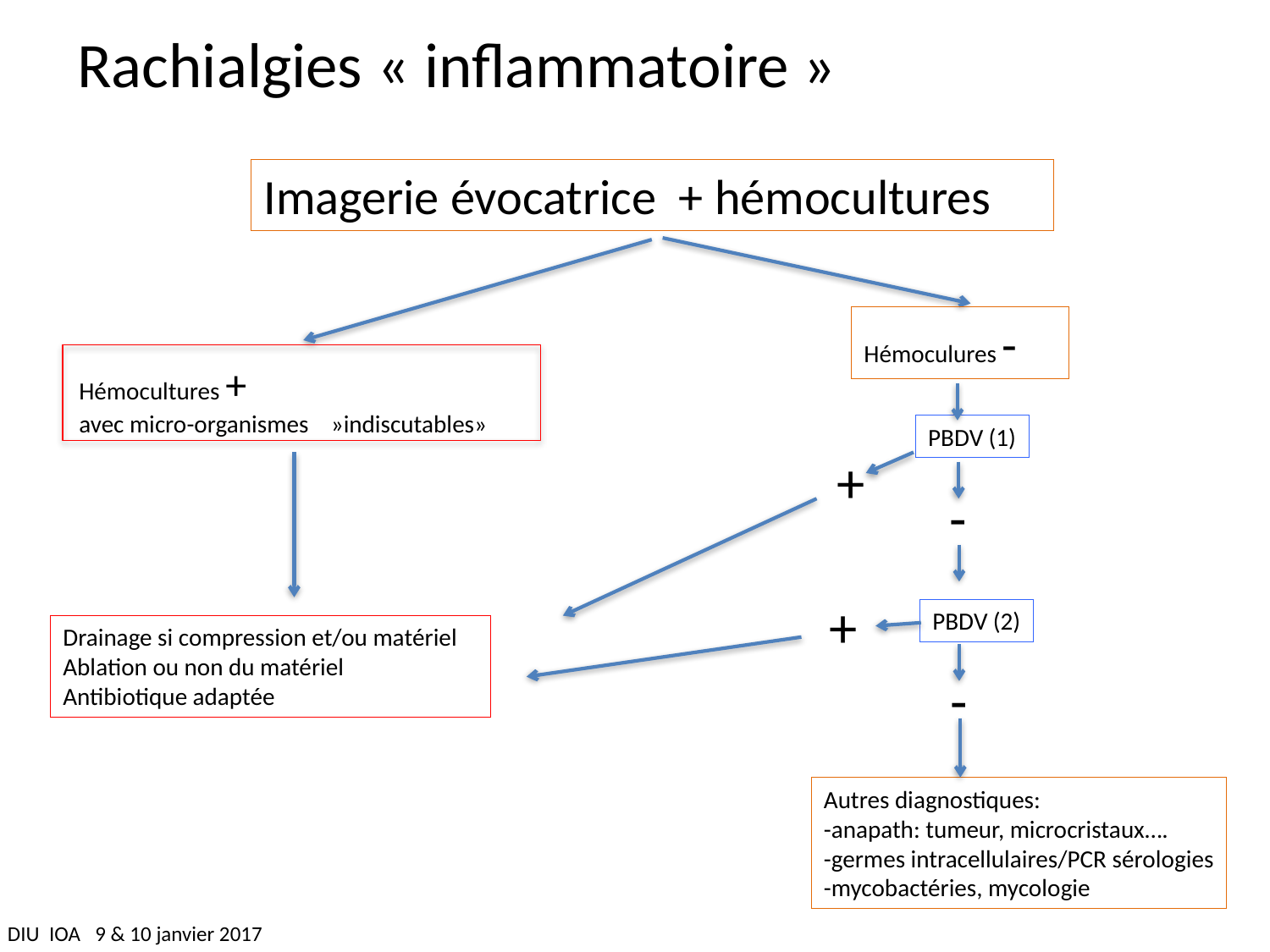

# Rachialgies « inflammatoire »
Imagerie évocatrice  + hémocultures
Hémoculures -

Hémocultures +
avec micro-organismes    »indiscutables»

PBDV (1)
+
-
+
PBDV (2)
Drainage si compression et/ou matériel
Ablation ou non du matériel
Antibiotique adaptée
-
Autres diagnostiques:
-anapath: tumeur, microcristaux….
-germes intracellulaires/PCR sérologies
-mycobactéries, mycologie